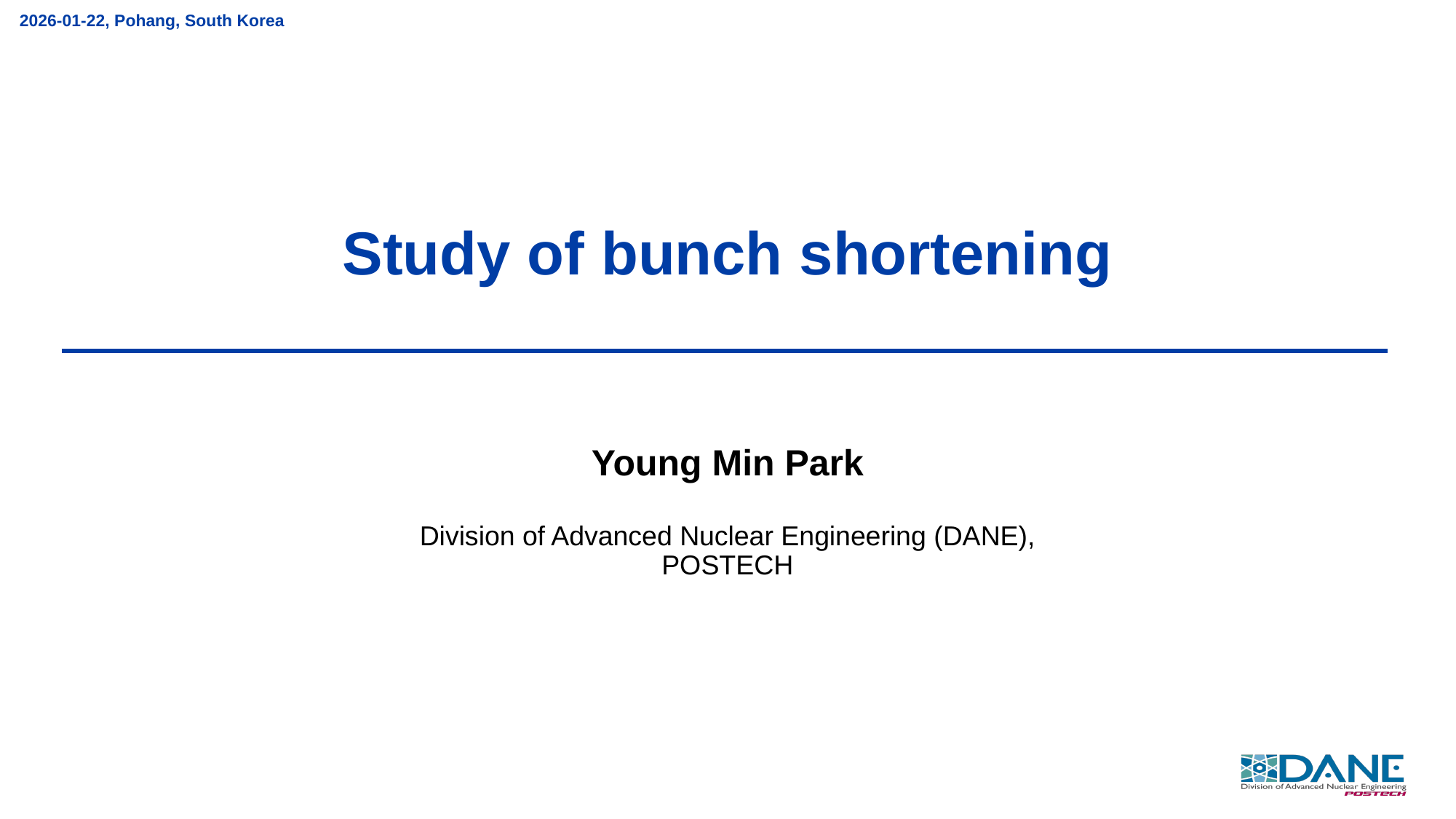

2026-01-22, Pohang, South Korea
# Study of bunch shortening
Young Min Park
Division of Advanced Nuclear Engineering (DANE), POSTECH